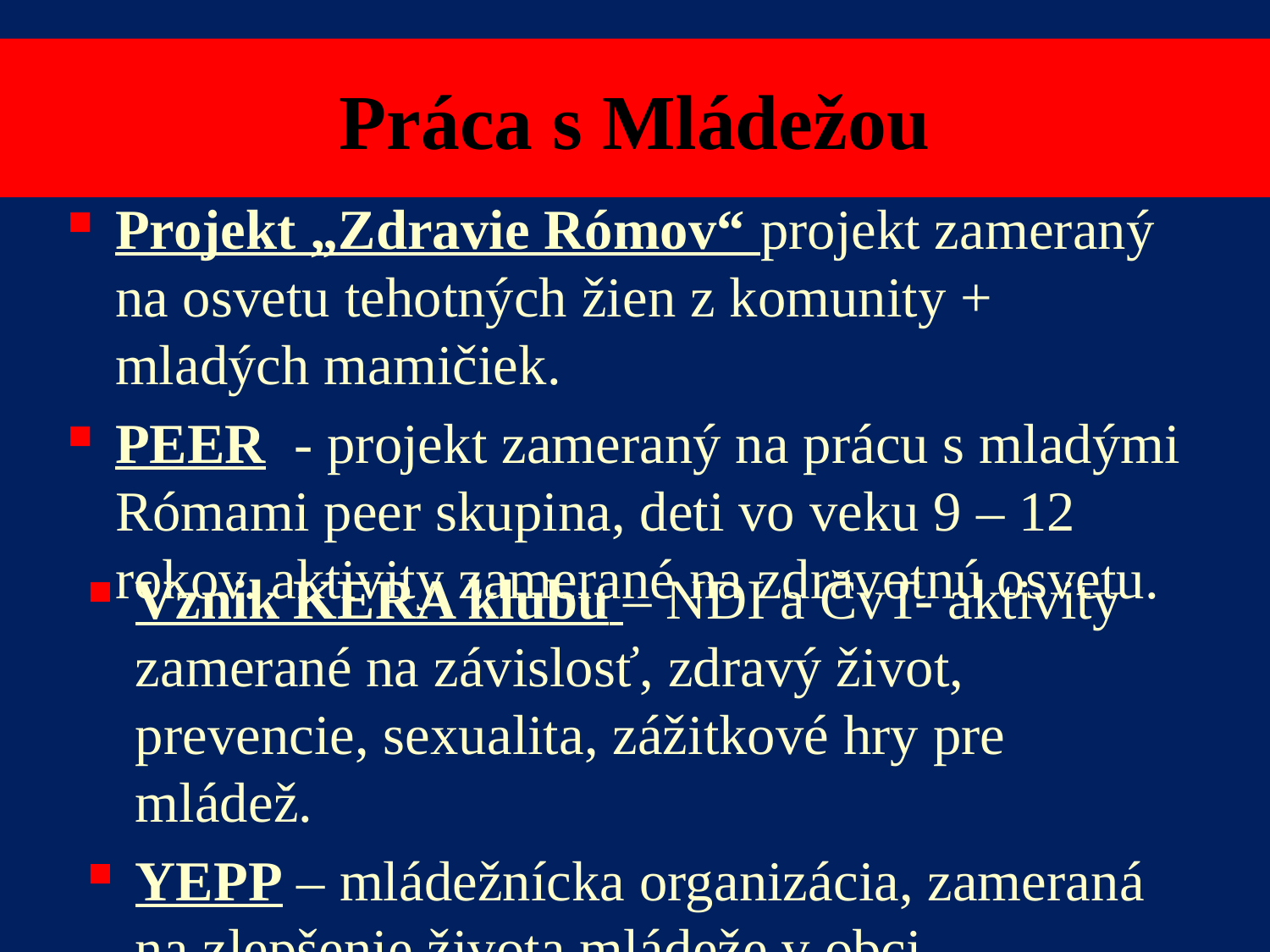

# Práca s Mládežou
Projekt „Zdravie Rómov“ projekt zameraný na osvetu tehotných žien z komunity + mladých mamičiek.
PEER  - projekt zameraný na prácu s mladými Rómami peer skupina, deti vo veku 9 – 12 rokov. aktivity zamerané na zdravotnú osvetu.

Vznik KERA klubu – NDI a ČvT- aktivity zamerané na závislosť, zdravý život, prevencie, sexualita, zážitkové hry pre mládež.
YEPP – mládežnícka organizácia, zameraná na zlepšenie života mládeže v obci